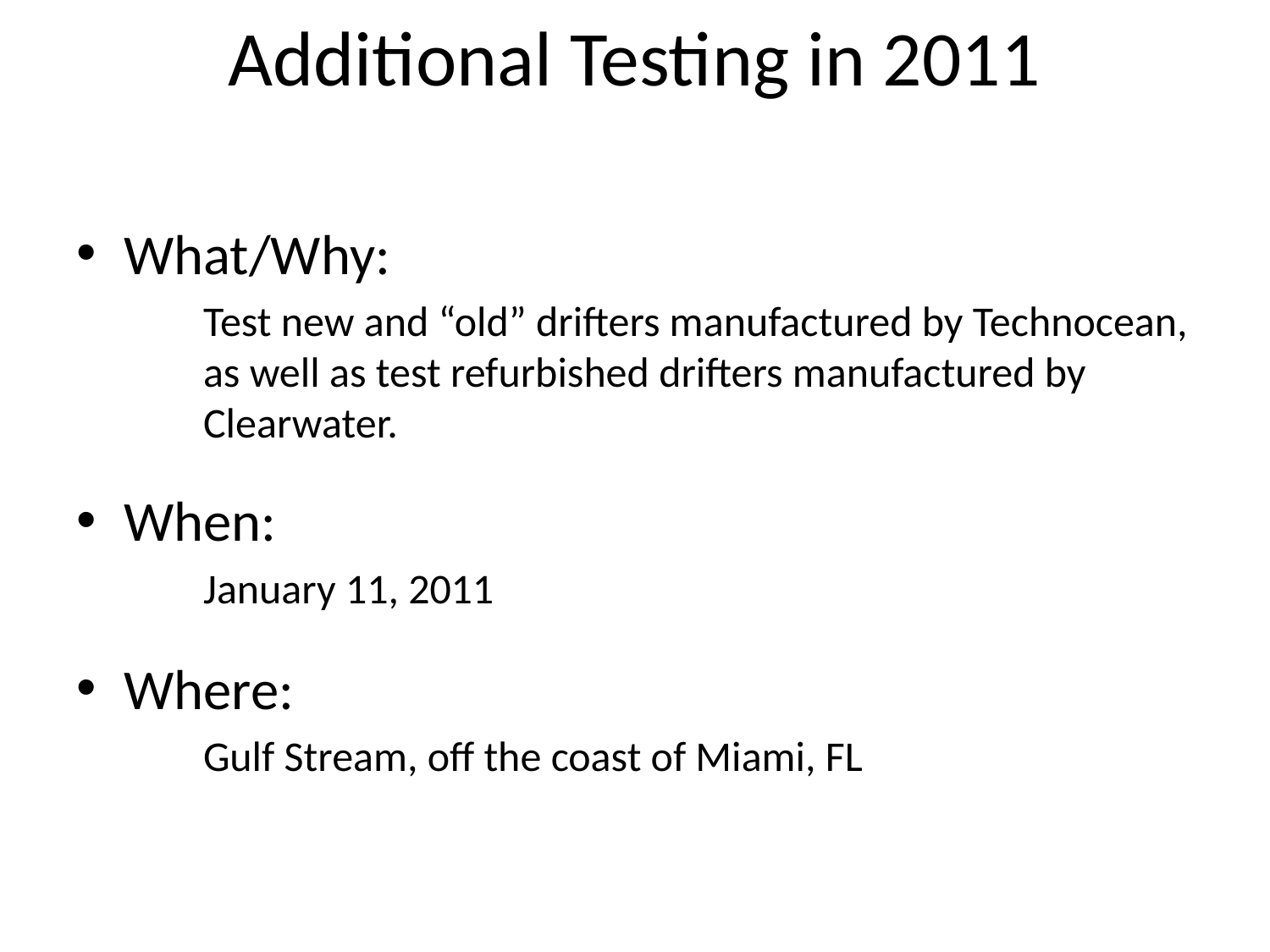

# Additional Testing in 2011
What/Why:
 	Test new and “old” drifters manufactured by Technocean, 	as well as test refurbished drifters manufactured by 	Clearwater.

When:
	January 11, 2011

Where:
	Gulf Stream, off the coast of Miami, FL